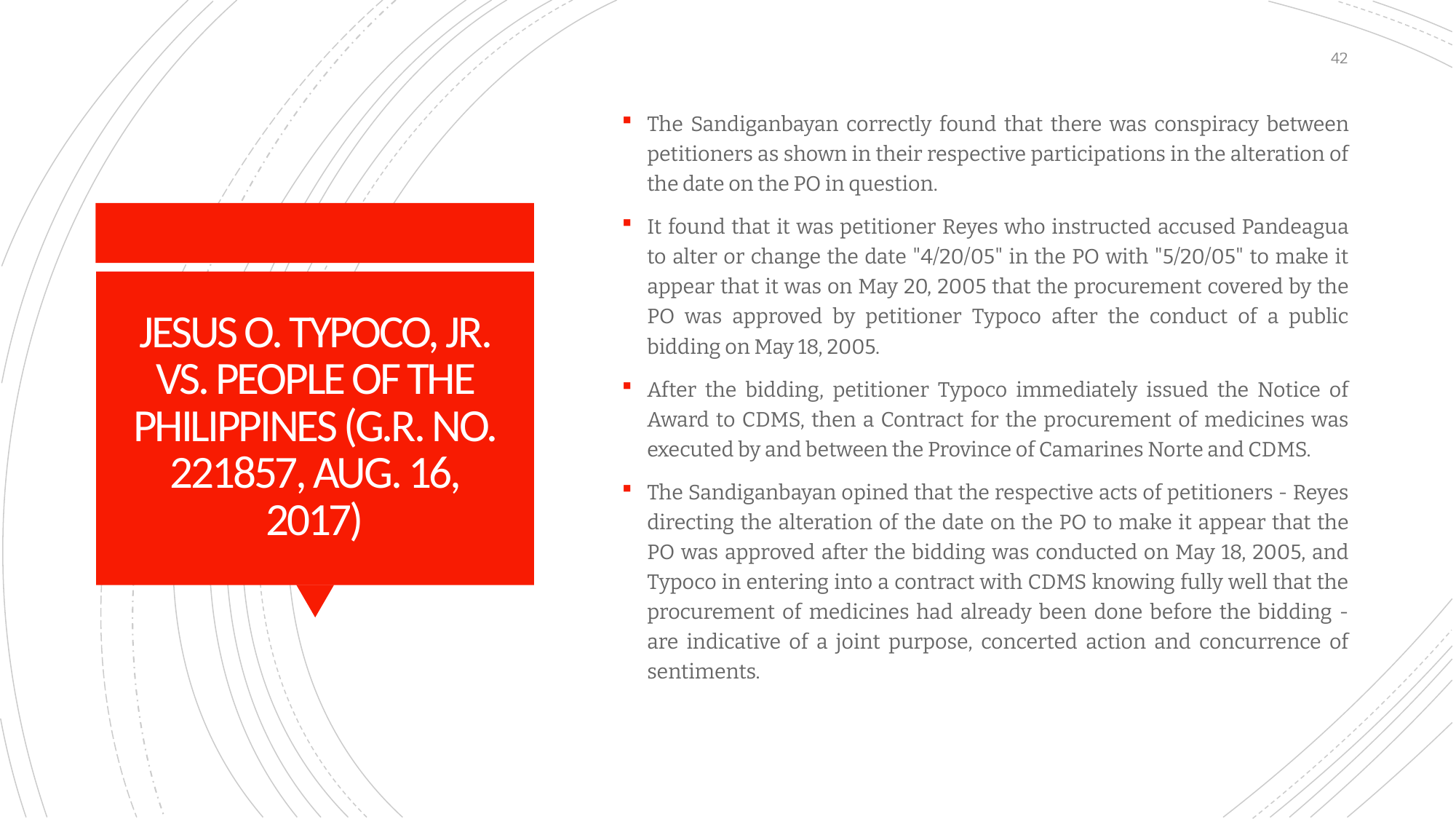

42
The Sandiganbayan correctly found that there was conspiracy between petitioners as shown in their respective participations in the alteration of the date on the PO in question.
It found that it was petitioner Reyes who instructed accused Pandeagua to alter or change the date "4/20/05" in the PO with "5/20/05" to make it appear that it was on May 20, 2005 that the procurement covered by the PO was approved by petitioner Typoco after the conduct of a public bidding on May 18, 2005.
After the bidding, petitioner Typoco immediately issued the Notice of Award to CDMS, then a Contract for the procurement of medicines was executed by and between the Province of Camarines Norte and CDMS.
The Sandiganbayan opined that the respective acts of petitioners - Reyes directing the alteration of the date on the PO to make it appear that the PO was approved after the bidding was conducted on May 18, 2005, and Typoco in entering into a contract with CDMS knowing fully well that the procurement of medicines had already been done before the bidding - are indicative of a joint purpose, concerted action and concurrence of sentiments.
# JESUS O. TYPOCO, JR. VS. PEOPLE OF THE PHILIPPINES (G.R. NO. 221857, AUG. 16, 2017)